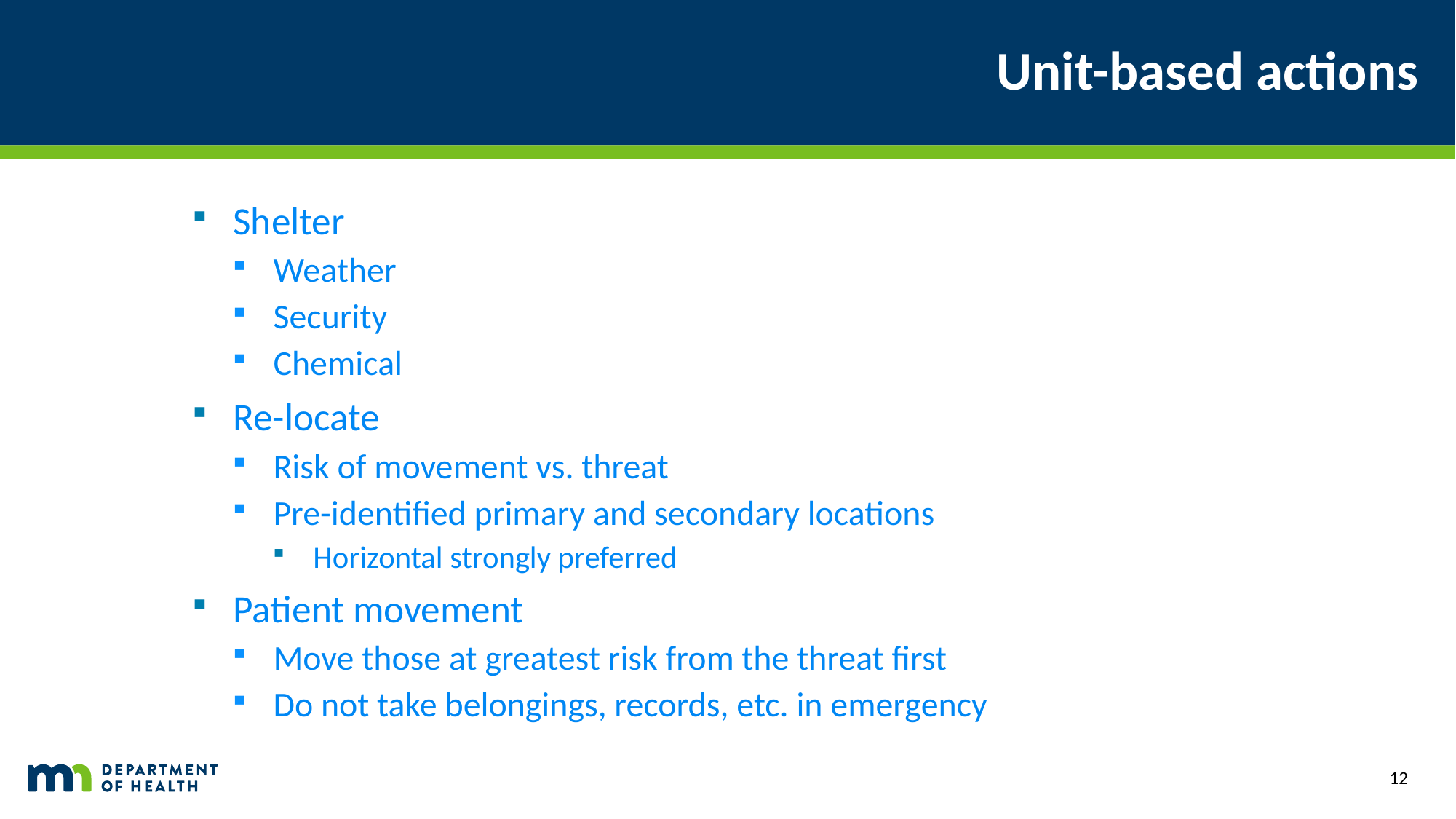

# Unit-based actions
Shelter
Weather
Security
Chemical
Re-locate
Risk of movement vs. threat
Pre-identified primary and secondary locations
Horizontal strongly preferred
Patient movement
Move those at greatest risk from the threat first
Do not take belongings, records, etc. in emergency
12